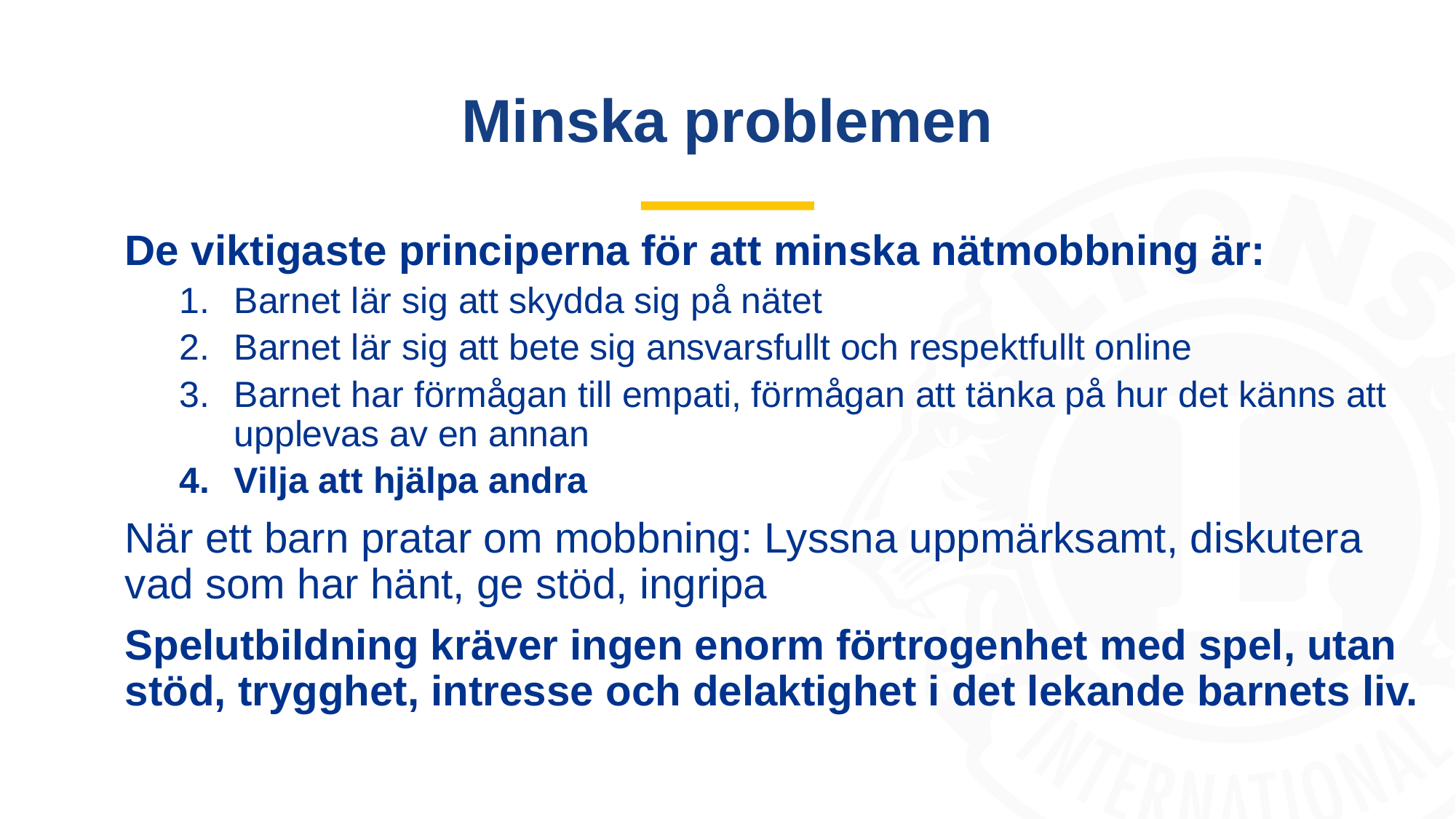

# Minska problemen
De viktigaste principerna för att minska nätmobbning är:
Barnet lär sig att skydda sig på nätet
Barnet lär sig att bete sig ansvarsfullt och respektfullt online
Barnet har förmågan till empati, förmågan att tänka på hur det känns att upplevas av en annan
Vilja att hjälpa andra
När ett barn pratar om mobbning: Lyssna uppmärksamt, diskutera vad som har hänt, ge stöd, ingripa
Spelutbildning kräver ingen enorm förtrogenhet med spel, utan stöd, trygghet, intresse och delaktighet i det lekande barnets liv.